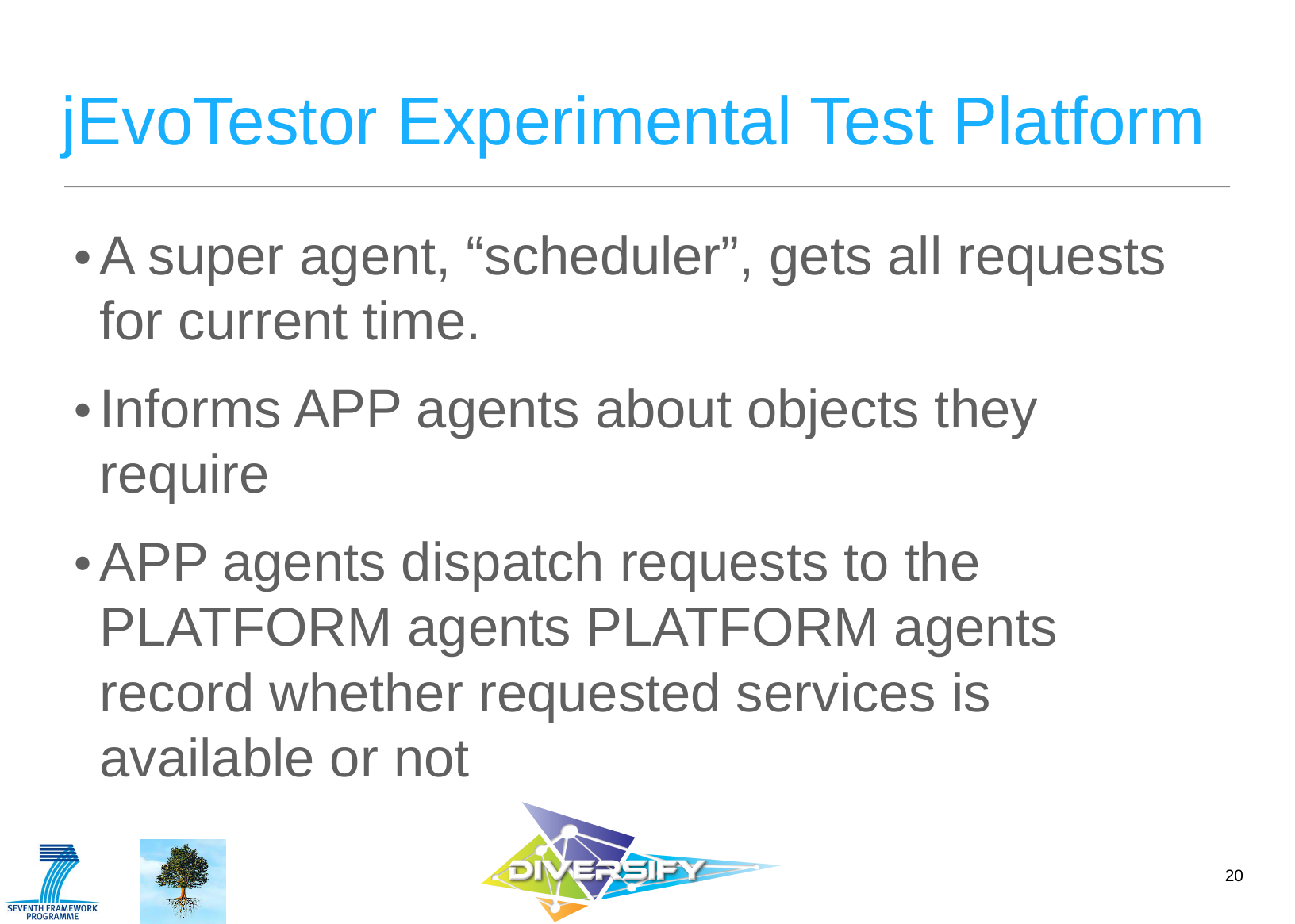

# jEvoTestor Experimental Test Platform
A super agent, “scheduler”, gets all requests for current time.
Informs APP agents about objects they require
APP agents dispatch requests to the PLATFORM agents PLATFORM agents record whether requested services is available or not
20